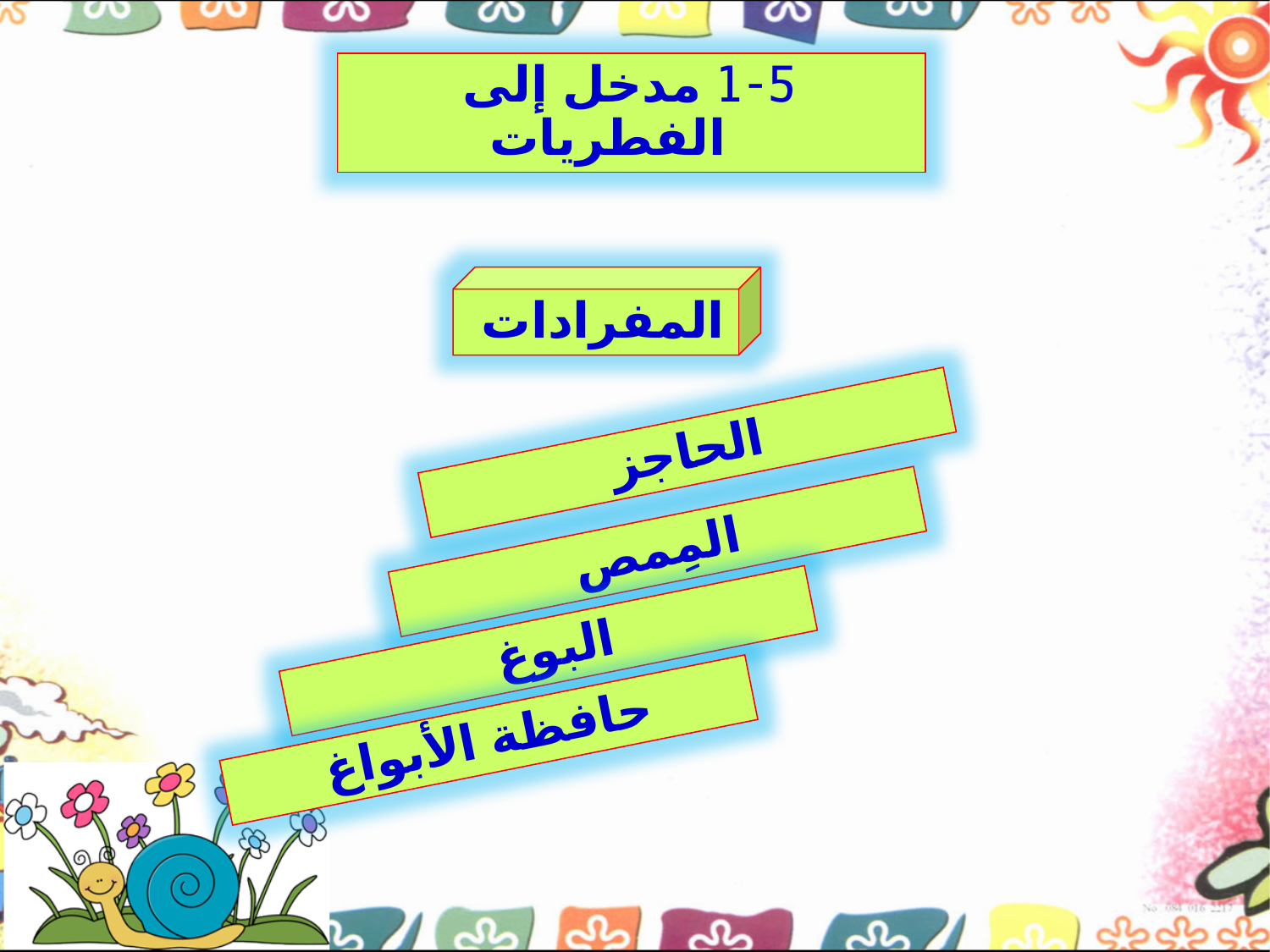

1-5 مدخل إلى الفطريات
المفرادات
الحاجز
المِمص
البوغ
حافظة الأبواغ